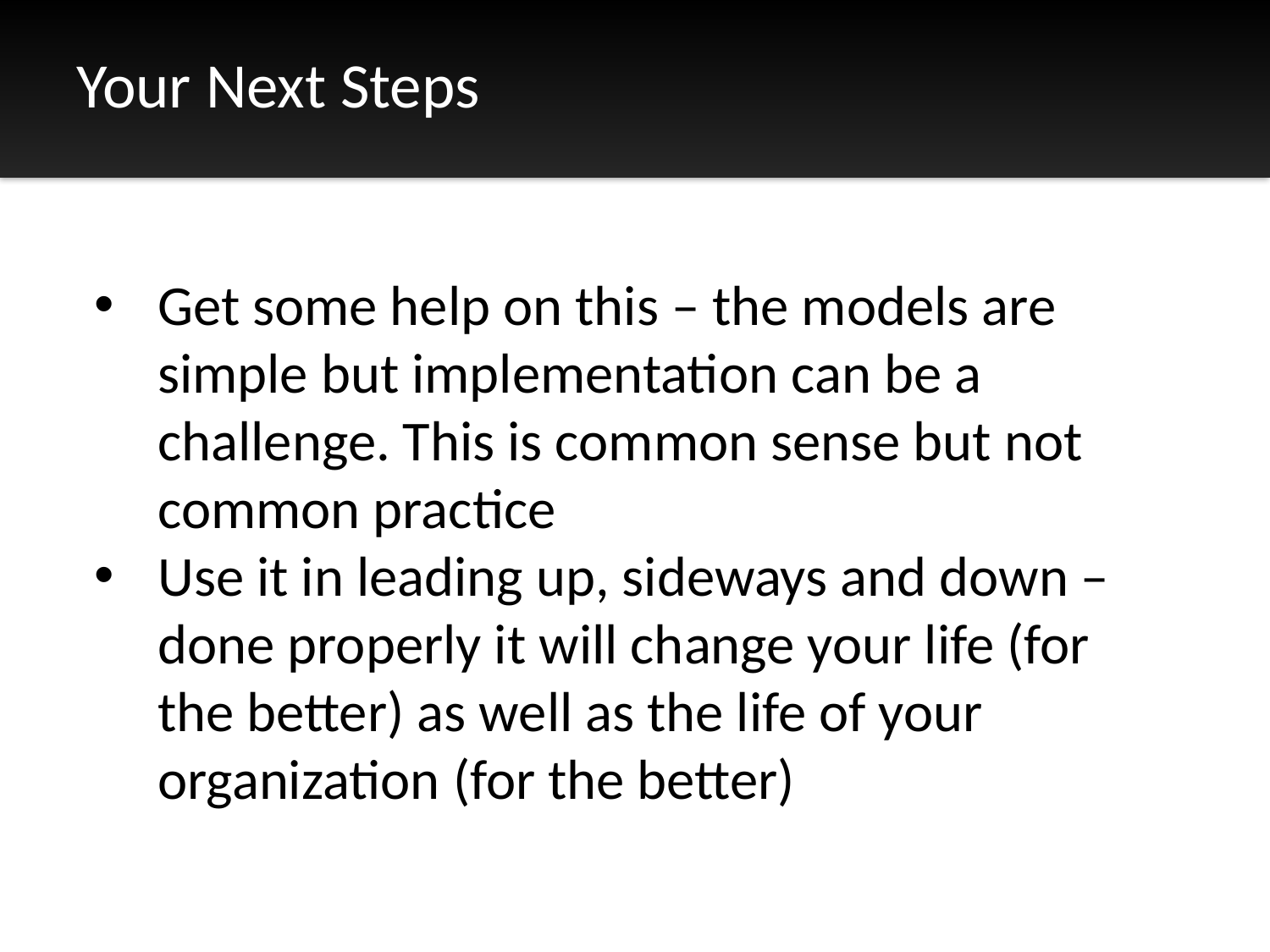

# Your Next Steps
Get some help on this – the models are simple but implementation can be a challenge. This is common sense but not common practice
Use it in leading up, sideways and down – done properly it will change your life (for the better) as well as the life of your organization (for the better)